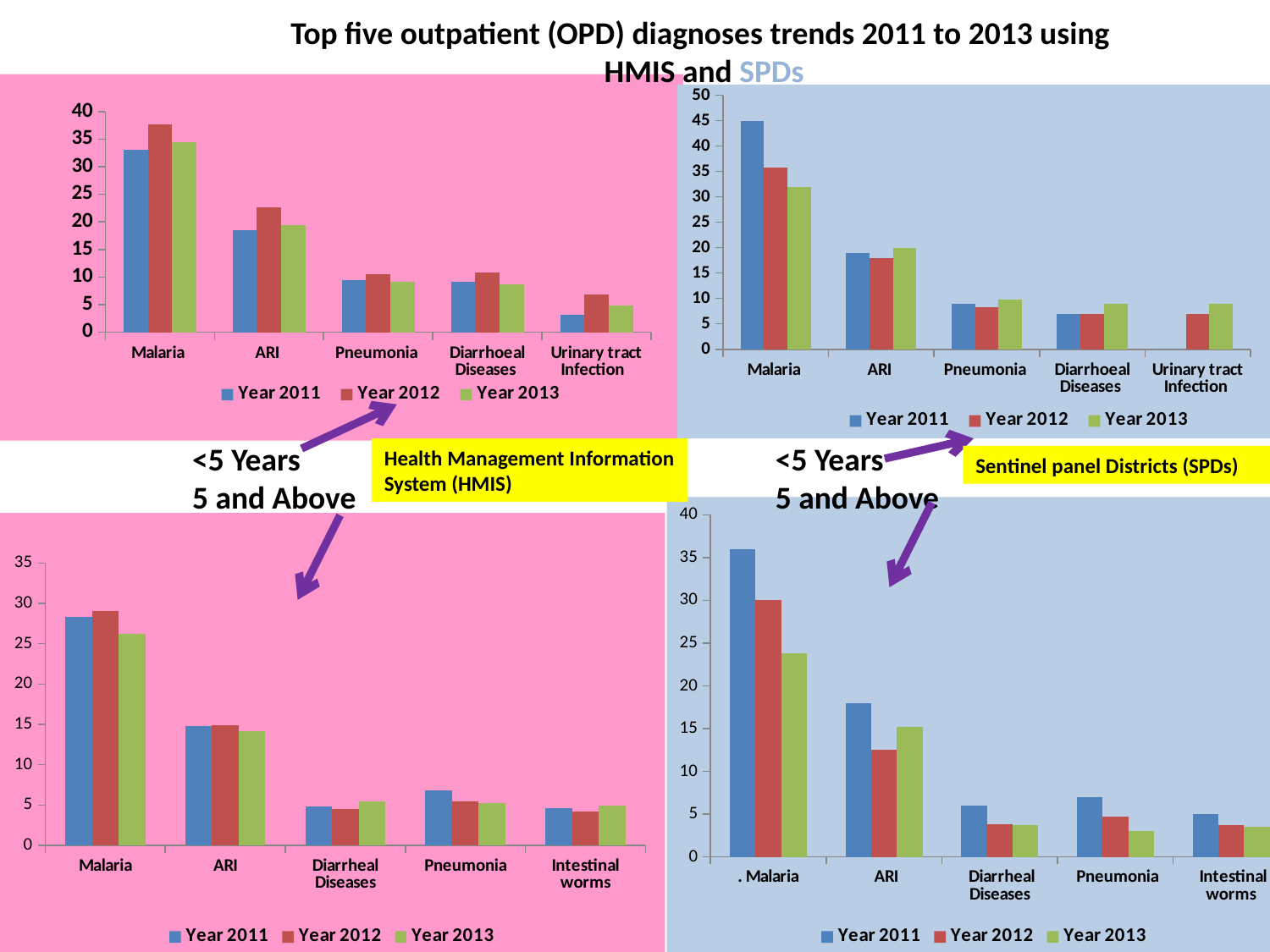

Top five outpatient (OPD) diagnoses trends 2011 to 2013 using
HMIS and SPDs

### Chart

| Category | Year 2011 | Year 2012 | Year 2013 |
|---|---|---|---|
| Malaria  | 33.0 | 37.7 | 34.4 |
| ARI  | 18.5 | 22.7 | 19.5 |
| Pneumonia  | 9.5 | 10.5 | 9.1 |
| Diarrhoeal Diseases  | 9.2 | 10.8 | 8.7 |
| Urinary tract Infection   | 3.2 | 6.9 | 4.8 |

### Chart

| Category | Year 2011 | Year 2012 | Year 2013 |
|---|---|---|---|
| Malaria  | 45.0 | 35.8 | 32.0 |
| ARI  | 19.0 | 17.9 | 20.0 |
| Pneumonia  | 9.0 | 8.2 | 9.8 |
| Diarrhoeal Diseases  | 7.0 | 7.0 | 8.9 |
| Urinary tract Infection  | 0.0 | 6.9 | 9.0 |
<5 Years
5 and Above
<5 Years
5 and Above
Health Management Information System (HMIS)
Sentinel panel Districts (SPDs)

### Chart

| Category | Year 2011 | Year 2012 | Year 2013 |
|---|---|---|---|
| . Malaria | 36.0 | 30.0 | 23.8 |
|  ARI | 18.0 | 12.5 | 15.2 |
|  Diarrheal Diseases | 6.0 | 3.8 | 3.7 |
|  Pneumonia | 7.0 | 4.7 | 3.0 |
|  Intestinal worms | 5.0 | 3.7 | 3.5 |

### Chart

| Category | Year 2011 | Year 2012 | Year 2013 |
|---|---|---|---|
| Malaria | 28.3 | 29.1 | 26.2 |
| ARI | 14.8 | 14.9 | 14.2 |
| Diarrheal Diseases | 4.8 | 4.5 | 5.5 |
| Pneumonia | 6.8 | 5.5 | 5.2 |
| Intestinal worms | 4.6 | 4.2 | 4.9 |